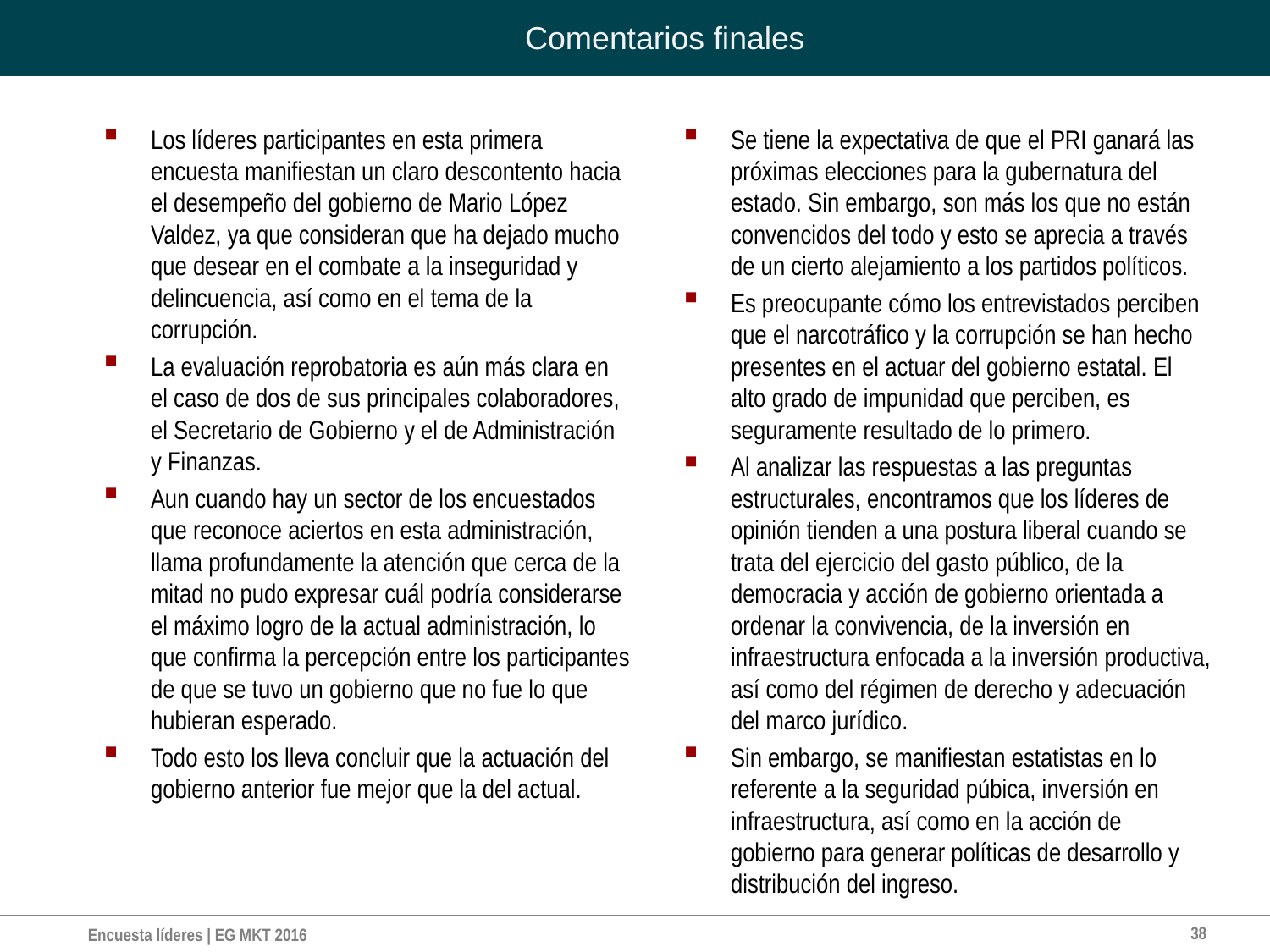

# Comentarios finales
Los líderes participantes en esta primera encuesta manifiestan un claro descontento hacia el desempeño del gobierno de Mario López Valdez, ya que consideran que ha dejado mucho que desear en el combate a la inseguridad y delincuencia, así como en el tema de la corrupción.
La evaluación reprobatoria es aún más clara en el caso de dos de sus principales colaboradores, el Secretario de Gobierno y el de Administración y Finanzas.
Aun cuando hay un sector de los encuestados que reconoce aciertos en esta administración, llama profundamente la atención que cerca de la mitad no pudo expresar cuál podría considerarse el máximo logro de la actual administración, lo que confirma la percepción entre los participantes de que se tuvo un gobierno que no fue lo que hubieran esperado.
Todo esto los lleva concluir que la actuación del gobierno anterior fue mejor que la del actual.

Se tiene la expectativa de que el PRI ganará las próximas elecciones para la gubernatura del estado. Sin embargo, son más los que no están convencidos del todo y esto se aprecia a través de un cierto alejamiento a los partidos políticos.
Es preocupante cómo los entrevistados perciben que el narcotráfico y la corrupción se han hecho presentes en el actuar del gobierno estatal. El alto grado de impunidad que perciben, es seguramente resultado de lo primero.
Al analizar las respuestas a las preguntas estructurales, encontramos que los líderes de opinión tienden a una postura liberal cuando se trata del ejercicio del gasto público, de la democracia y acción de gobierno orientada a ordenar la convivencia, de la inversión en infraestructura enfocada a la inversión productiva, así como del régimen de derecho y adecuación del marco jurídico.
Sin embargo, se manifiestan estatistas en lo referente a la seguridad púbica, inversión en infraestructura, así como en la acción de gobierno para generar políticas de desarrollo y distribución del ingreso.
38